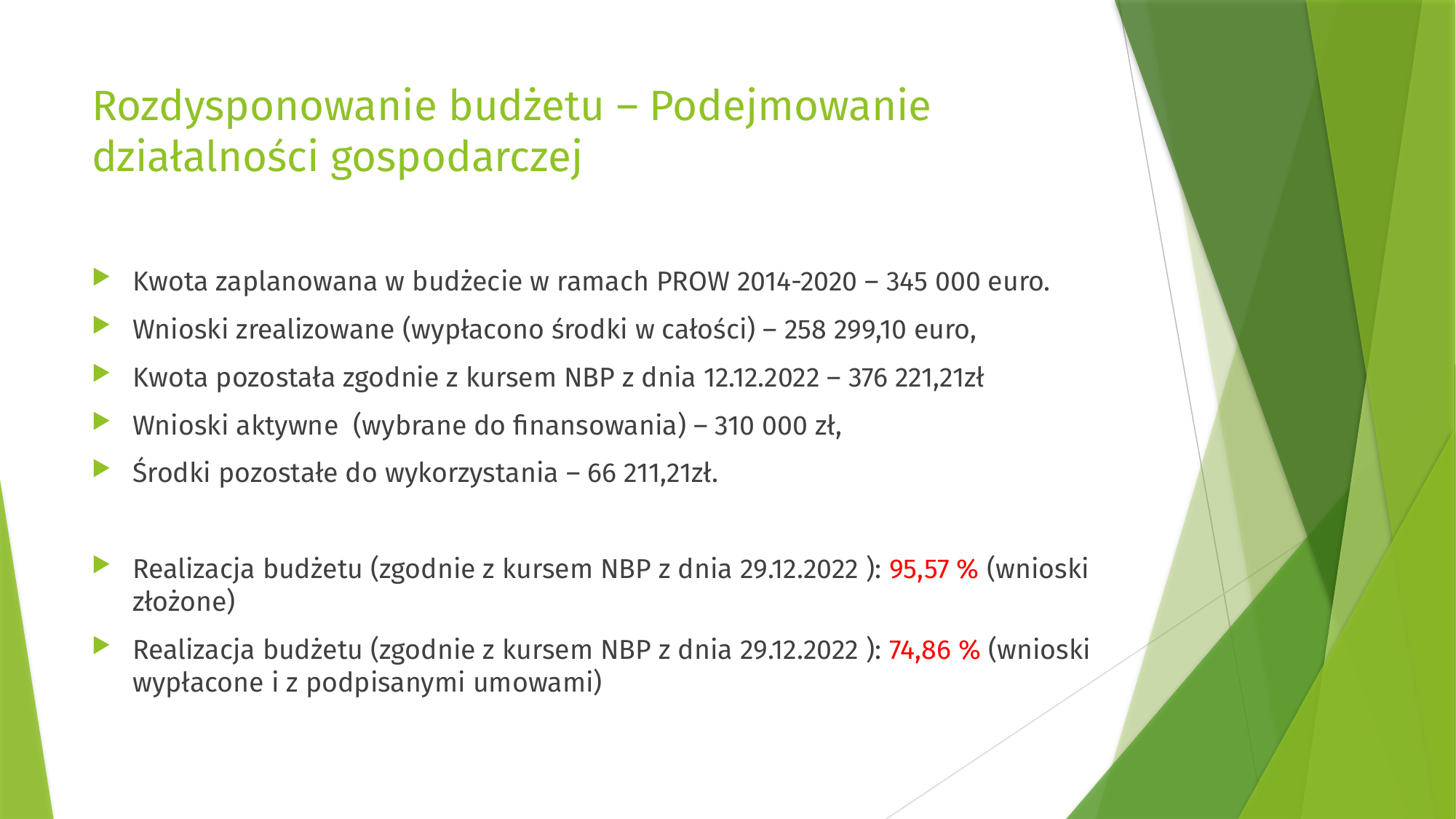

# Rozdysponowanie budżetu – Podejmowanie działalności gospodarczej
Kwota zaplanowana w budżecie w ramach PROW 2014-2020 – 345 000 euro.
Wnioski zrealizowane (wypłacono środki w całości) – 258 299,10 euro,
Kwota pozostała zgodnie z kursem NBP z dnia 12.12.2022 – 376 221,21zł
Wnioski aktywne  (wybrane do finansowania) – 310 000 zł,
Środki pozostałe do wykorzystania – 66 211,21zł.

Realizacja budżetu (zgodnie z kursem NBP z dnia 29.12.2022 ): 95,57 % (wnioski złożone)
Realizacja budżetu (zgodnie z kursem NBP z dnia 29.12.2022 ): 74,86 % (wnioski wypłacone i z podpisanymi umowami)